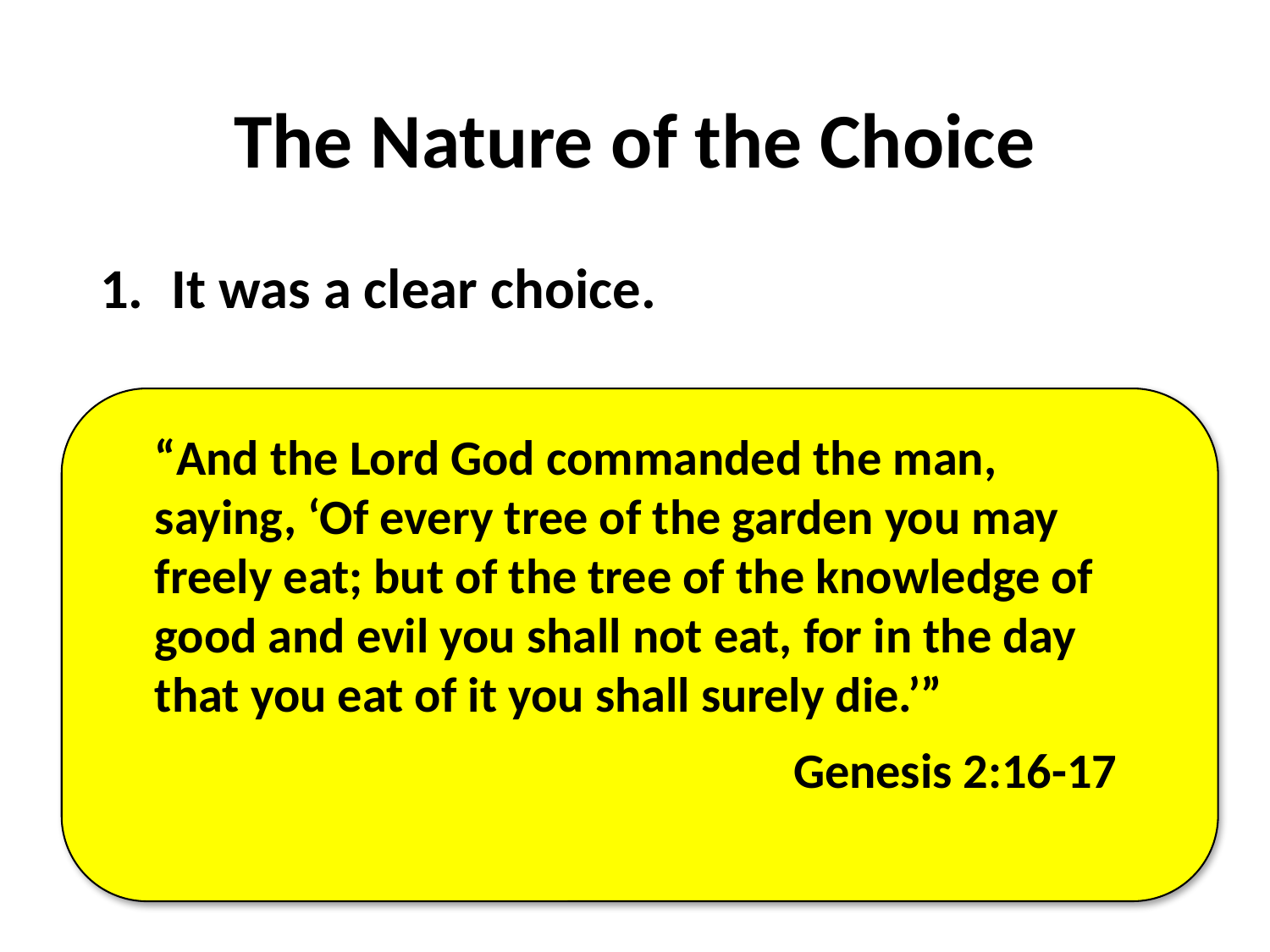

# The Nature of the Choice
It was a clear choice.

“And the Lord God commanded the man, saying, ‘Of every tree of the garden you may freely eat; but of the tree of the knowledge of good and evil you shall not eat, for in the day that you eat of it you shall surely die.’”

Genesis 2:16-17